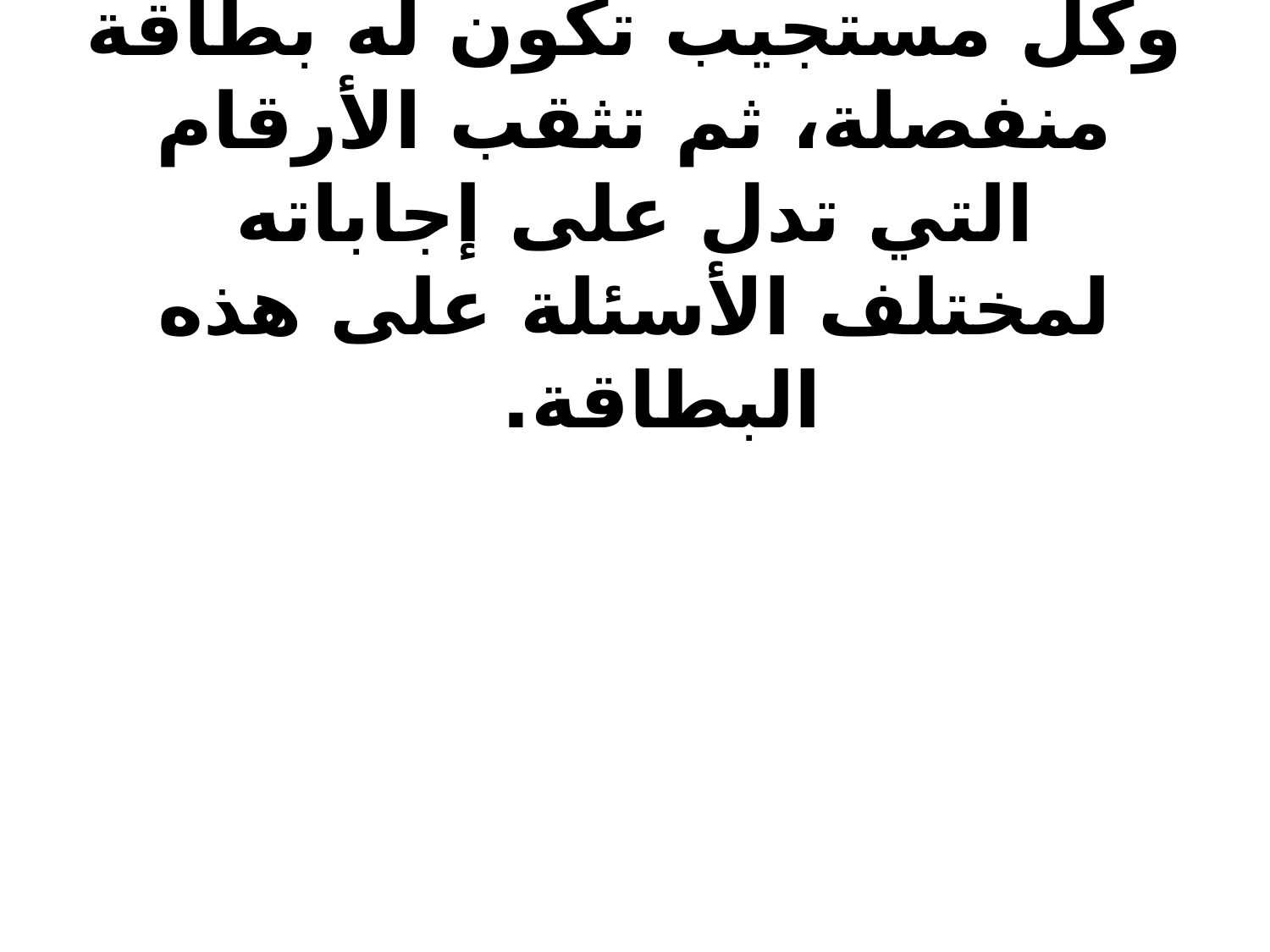

# ويتم ذلك باعطاء أرقام للإجابات المختلفة أو ترميزها، وكل مستجيب تكون له بطاقة منفصلة، ثم تثقب الأرقام التي تدل على إجاباته لمختلف الأسئلة على هذه البطاقة.